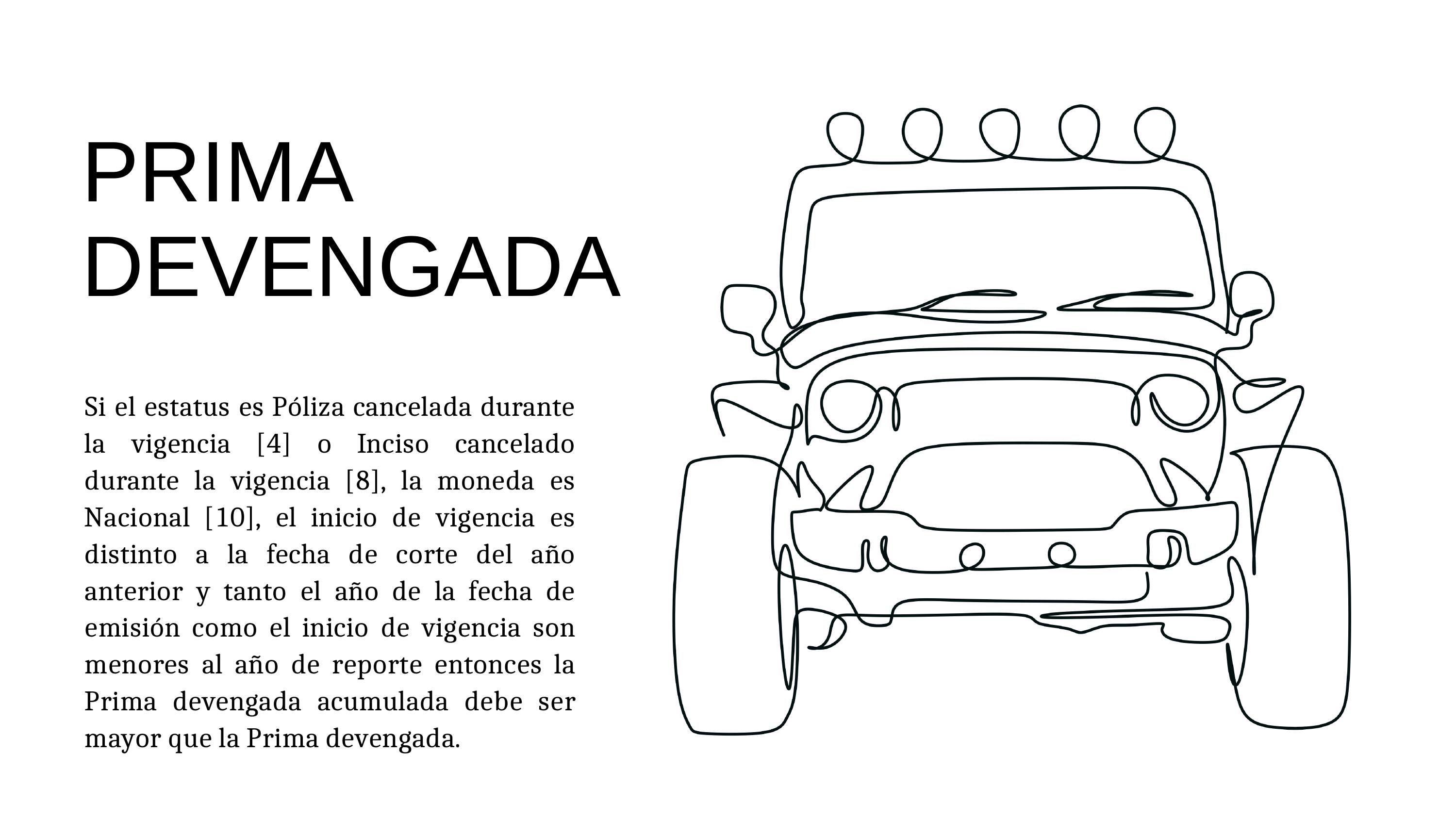

PRIMA DEVENGADA
Si el estatus es Póliza cancelada durante la vigencia [4] o Inciso cancelado durante la vigencia [8], la moneda es Nacional [10], el inicio de vigencia es distinto a la fecha de corte del año anterior y tanto el año de la fecha de emisión como el inicio de vigencia son menores al año de reporte entonces la Prima devengada acumulada debe ser mayor que la Prima devengada.